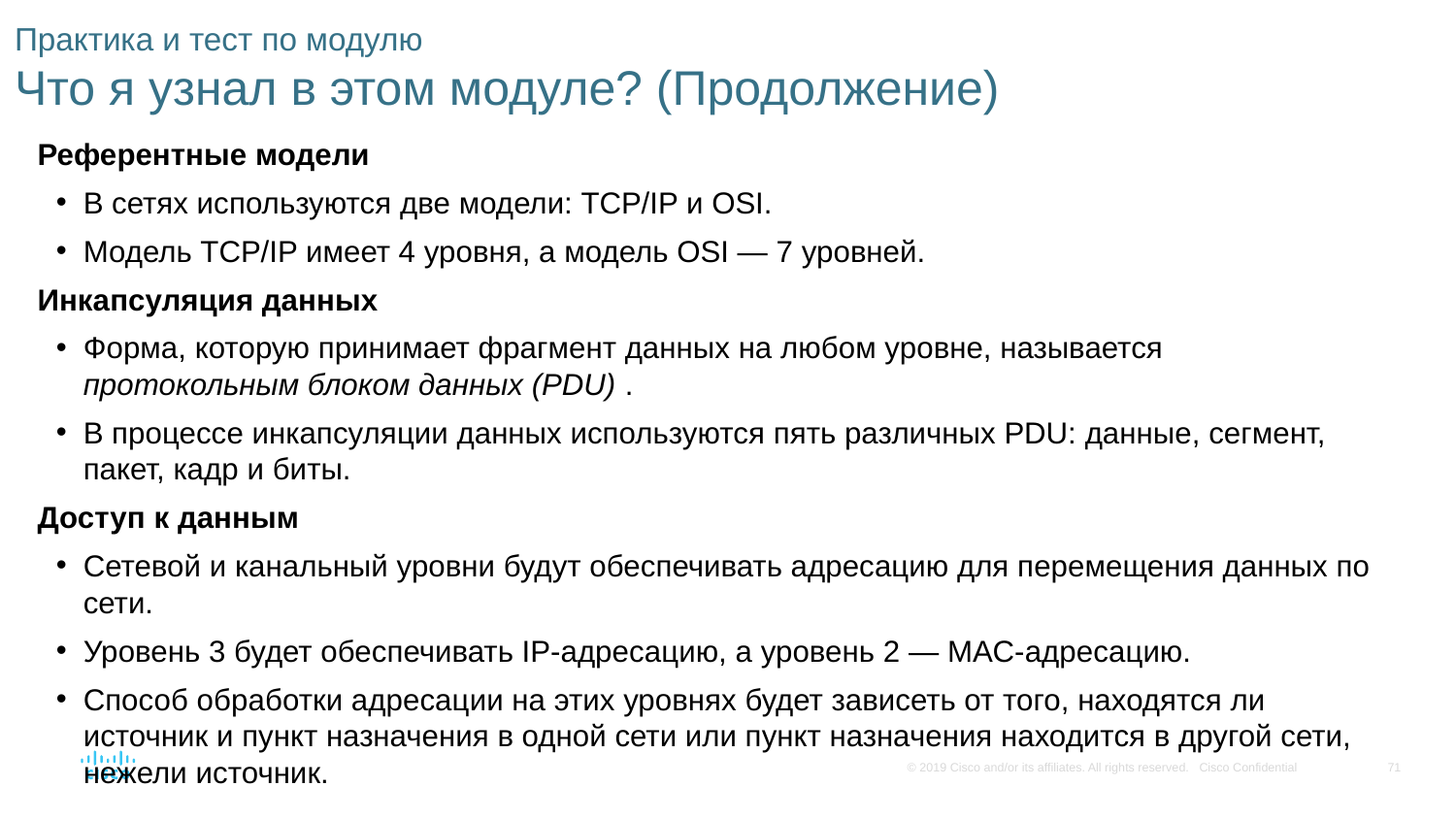

# Практика и тест по модулю Что я узнал в этом модуле? (Продолжение)
Референтные модели
В сетях используются две модели: TCP/IP и OSI.
Модель TCP/IP имеет 4 уровня, а модель OSI — 7 уровней.
Инкапсуляция данных
Форма, которую принимает фрагмент данных на любом уровне, называется протокольным блоком данных (PDU) .
В процессе инкапсуляции данных используются пять различных PDU: данные, сегмент, пакет, кадр и биты.
Доступ к данным
Сетевой и канальный уровни будут обеспечивать адресацию для перемещения данных по сети.
Уровень 3 будет обеспечивать IP-адресацию, а уровень 2 — MAC-адресацию.
Способ обработки адресации на этих уровнях будет зависеть от того, находятся ли источник и пункт назначения в одной сети или пункт назначения находится в другой сети, нежели источник.